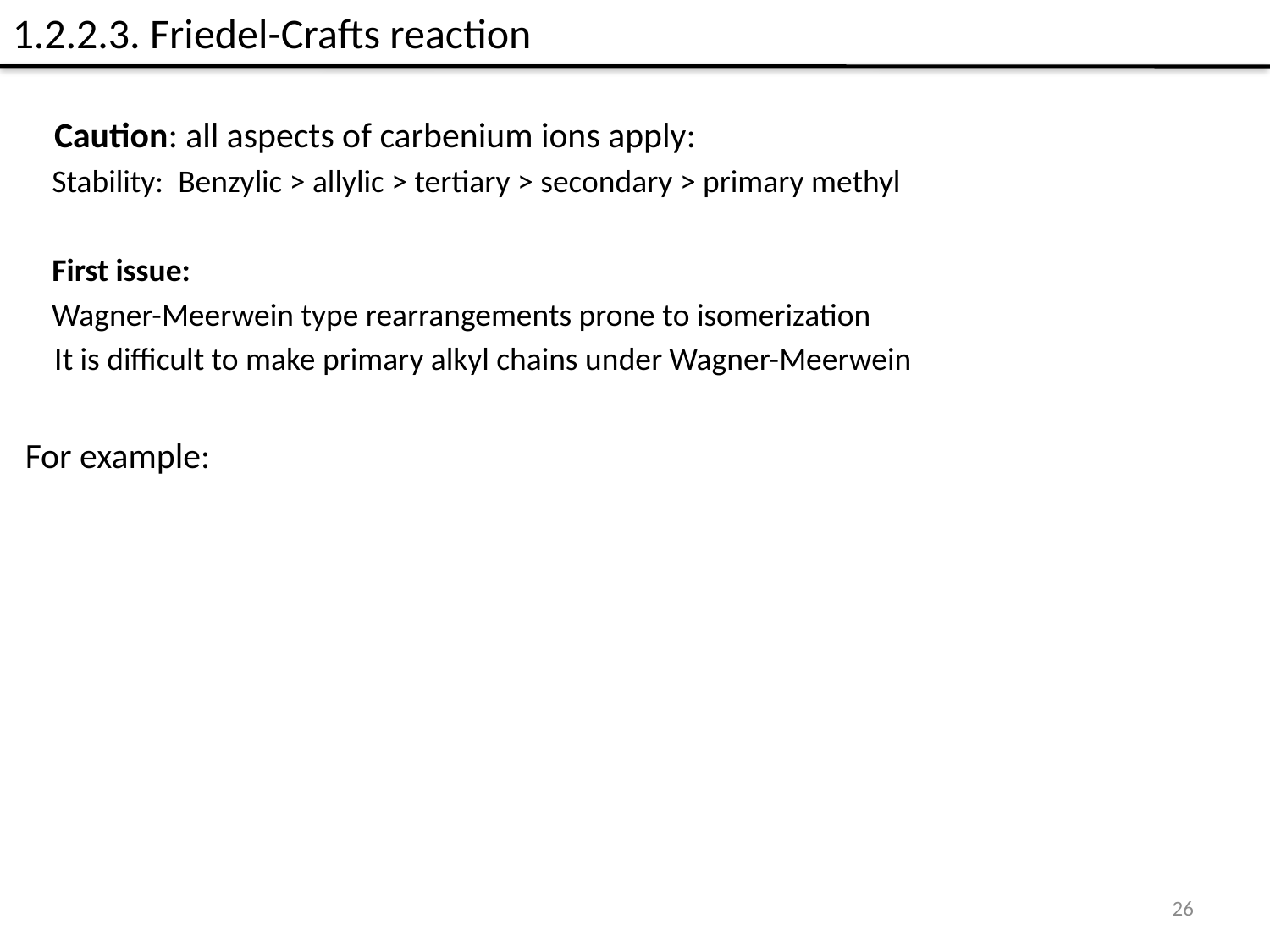

1.2.2.3. Friedel-Crafts reaction
Caution: all aspects of carbenium ions apply:
Stability:  Benzylic > allylic > tertiary > secondary > primary methyl

First issue:
Wagner-Meerwein type rearrangements prone to isomerization
It is difficult to make primary alkyl chains under Wagner-Meerwein

	For example:

26